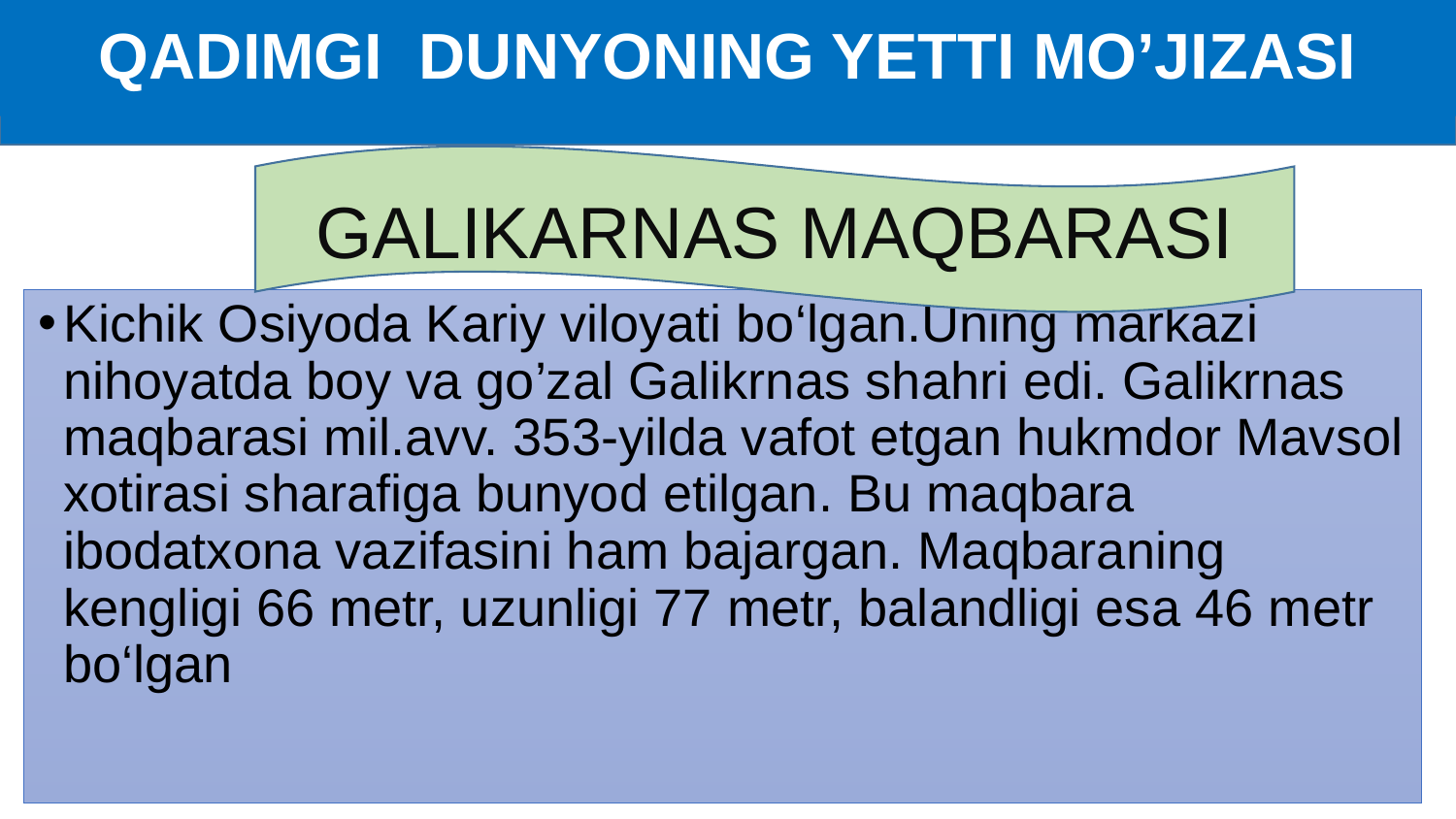

MISR IYEROGLIFLARI
# QADIMGI  DUNYONING YETTI MO’JIZASI
GALIKARNAS MAQBARASI
Kichik Osiyoda Kariy viloyati bo‘lgan.Uning markazi nihoyatda boy va go’zal Galikrnas shahri edi. Galikrnas maqbarasi mil.avv. 353-yilda vafot etgan hukmdor Mavsol xotirasi sharafiga bunyod etilgan. Bu maqbara ibodatxona vazifasini ham bajargan. Maqbaraning kengligi 66 metr, uzunligi 77 metr, balandligi esa 46 metr bo‘lgan